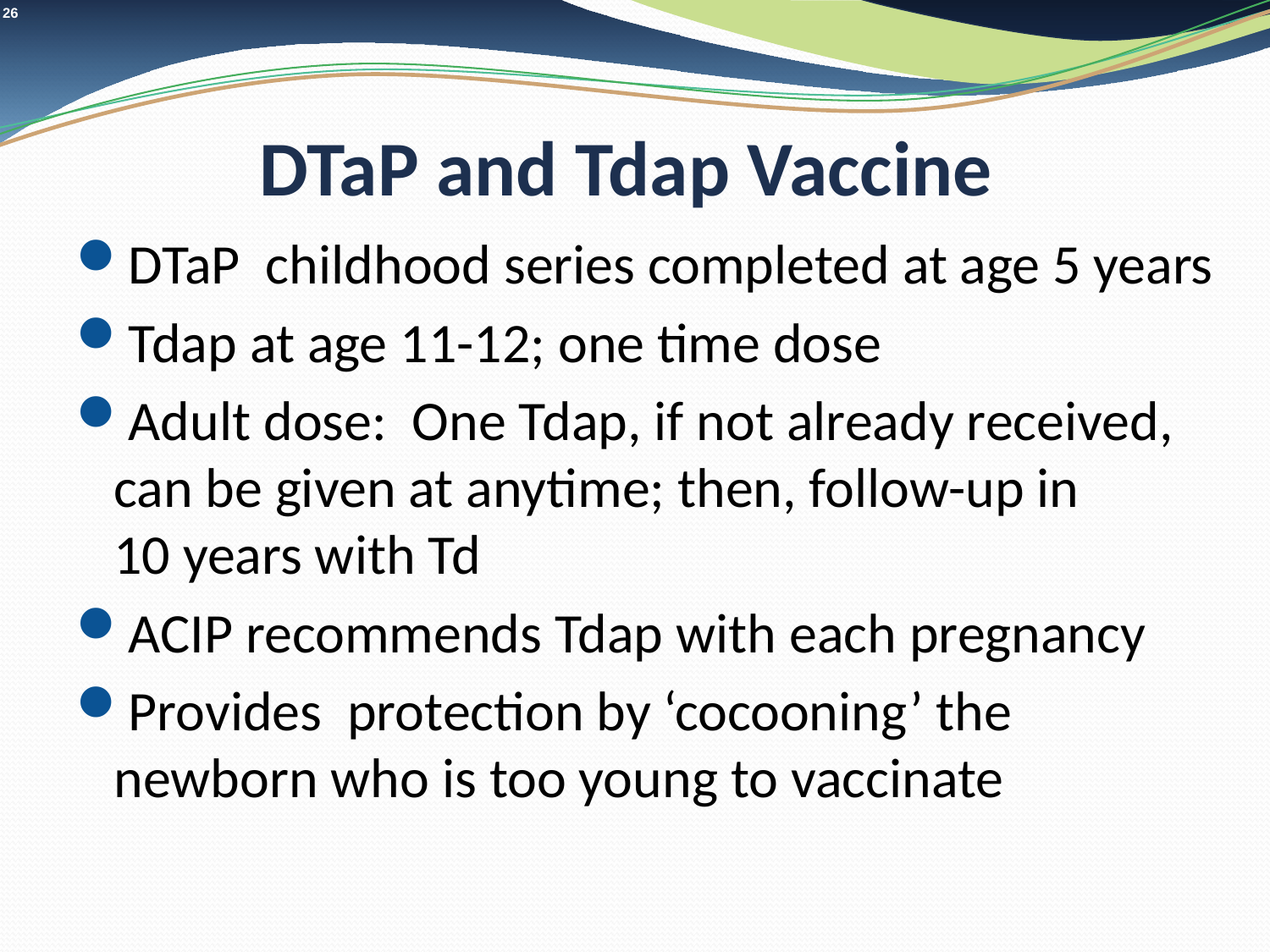

# DTaP and Tdap Vaccine
DTaP  childhood series completed at age 5 years
Tdap at age 11-12; one time dose
Adult dose:  One Tdap, if not already received,
can be given at anytime; then, follow-up in
10 years with Td
ACIP recommends Tdap with each pregnancy
Provides  protection by ‘cocooning’ the newborn who is too young to vaccinate